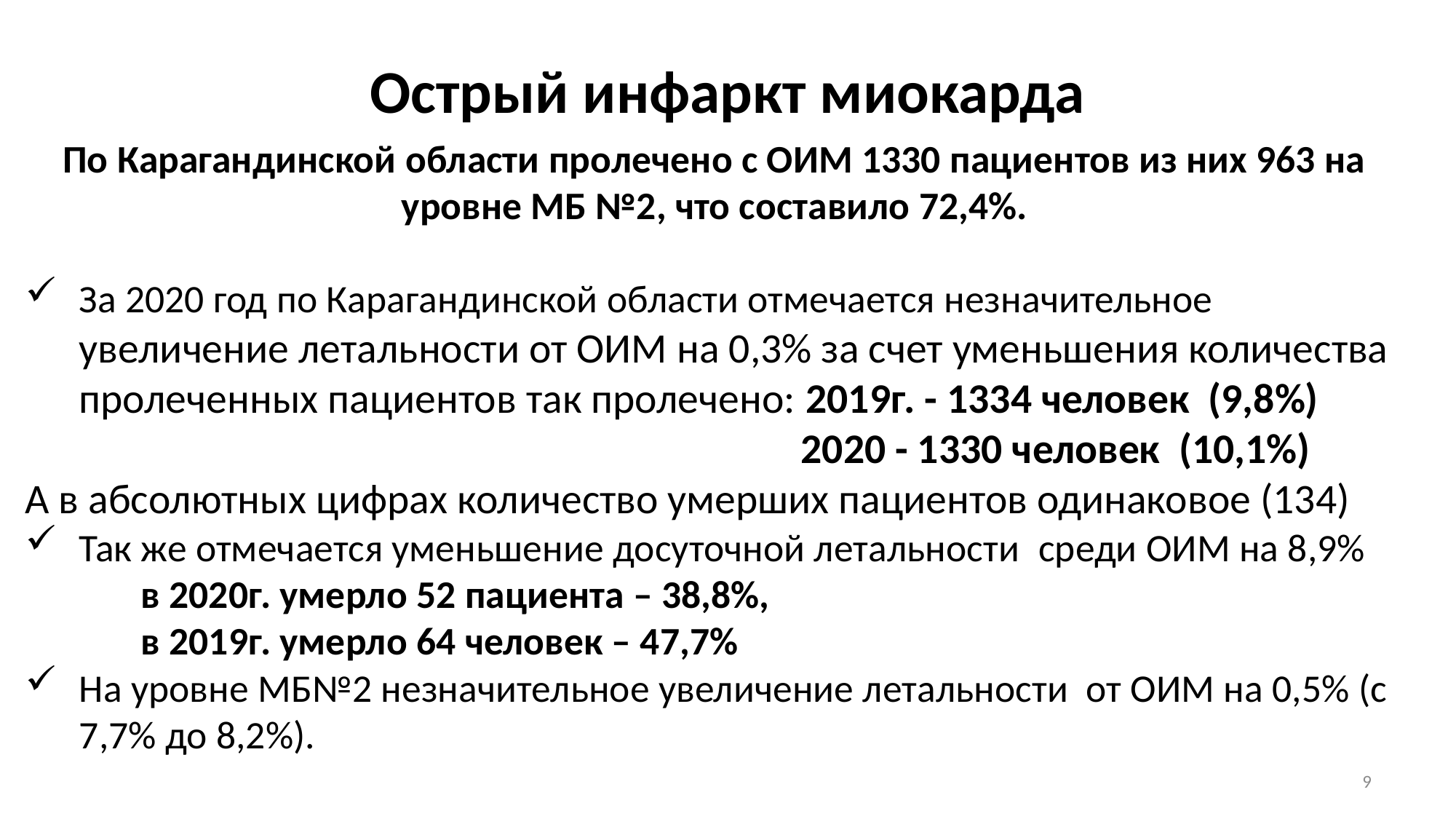

# Острый инфаркт миокарда
По Карагандинской области пролечено с ОИМ 1330 пациентов из них 963 на уровне МБ №2, что составило 72,4%.

За 2020 год по Карагандинской области отмечается незначительное увеличение летальности от ОИМ на 0,3% за счет уменьшения количества пролеченных пациентов так пролечено: 2019г. - 1334 человек  (9,8%)
                                                                                  2020 - 1330 человек  (10,1%)
А в абсолютных цифрах количество умерших пациентов одинаковое (134)
Так же отмечается уменьшение досуточной летальности  среди ОИМ на 8,9%
             в 2020г. умерло 52 пациента – 38,8%,
             в 2019г. умерло 64 человек – 47,7%
На уровне МБ№2 незначительное увеличение летальности  от ОИМ на 0,5% (с 7,7% до 8,2%).
9